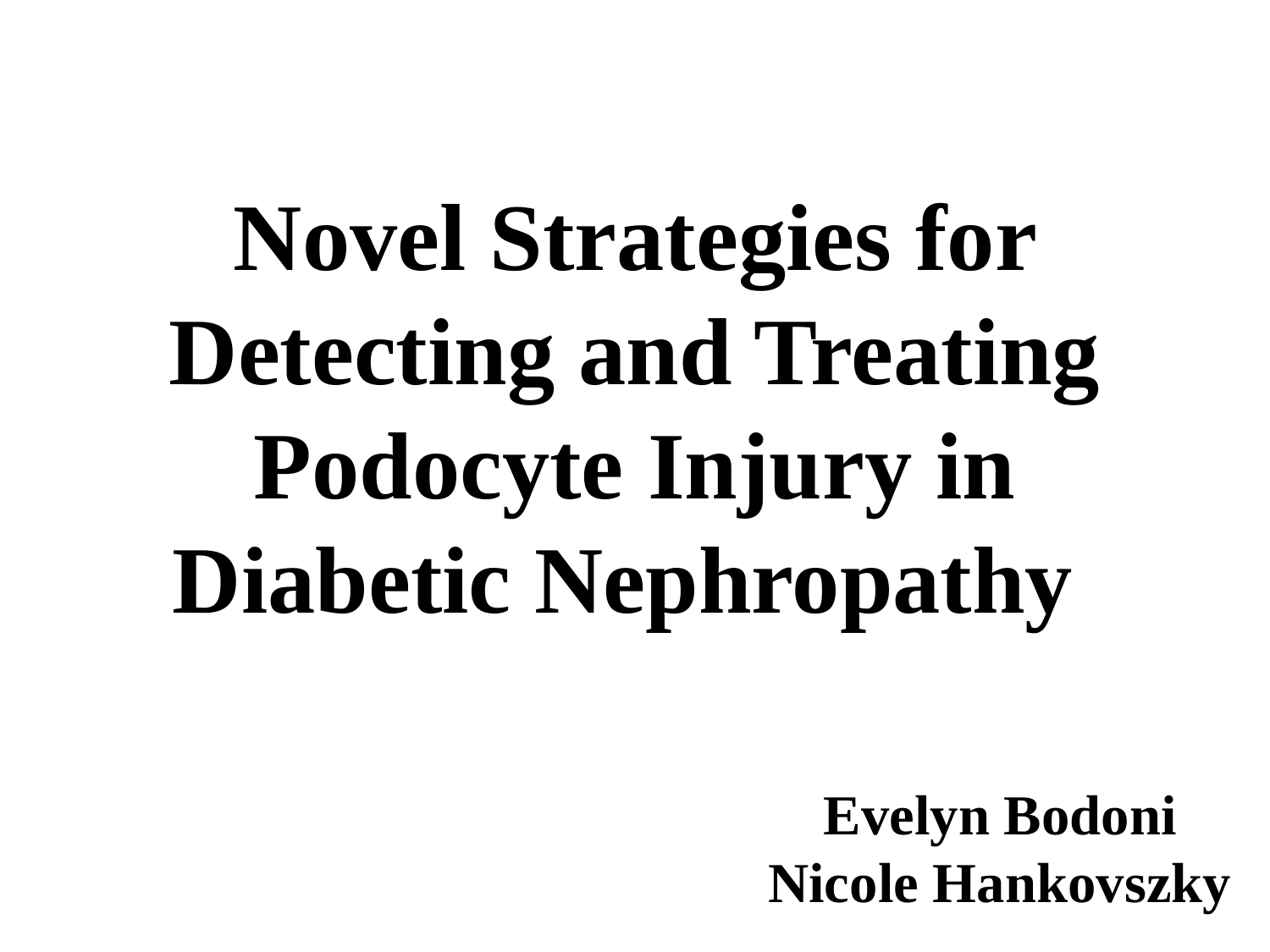

Novel Strategies for Detecting and Treating Podocyte Injury in Diabetic Nephropathy
Evelyn Bodoni
Nicole Hankovszky